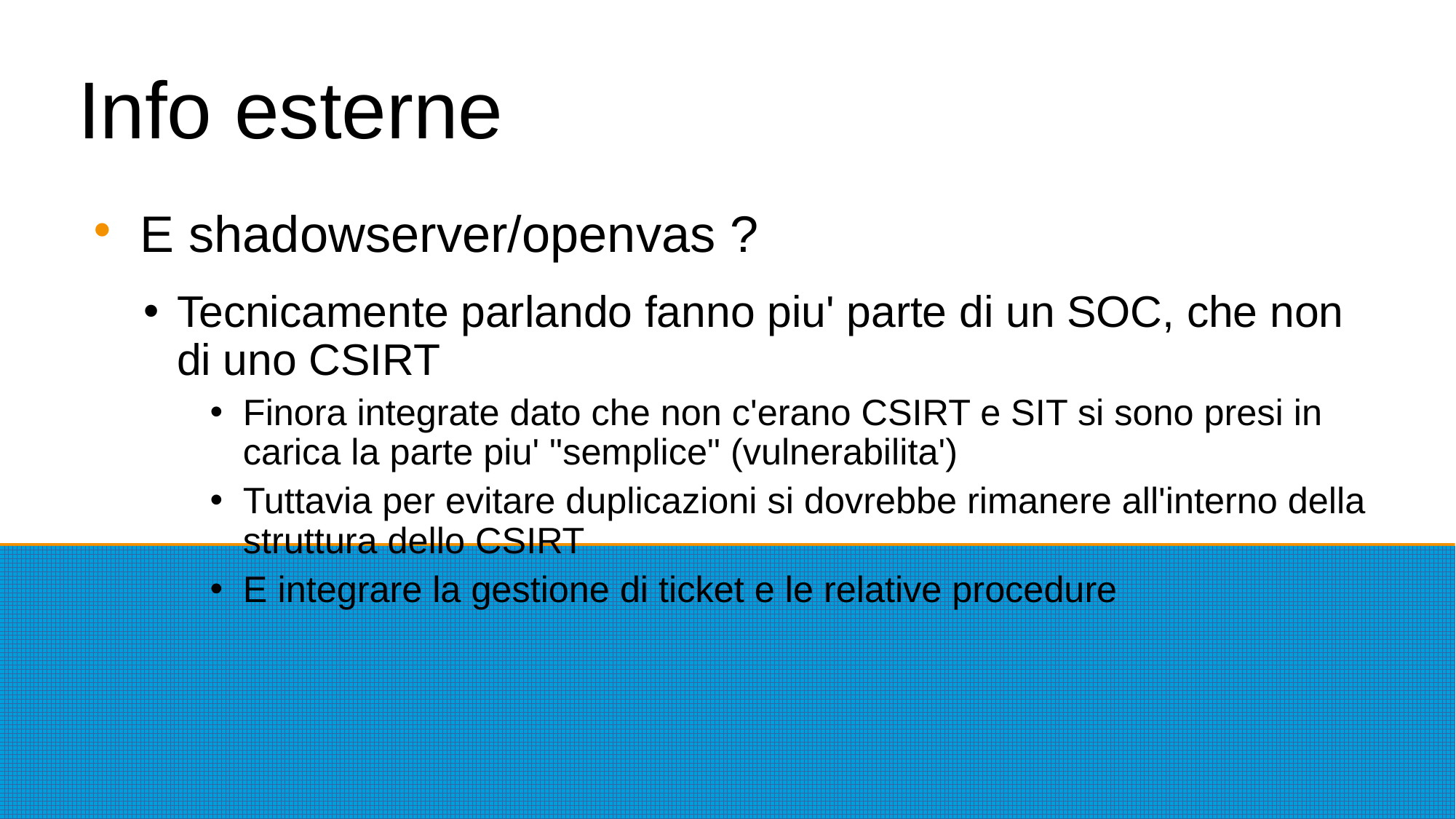

# Info esterne
E shadowserver/openvas ?
Tecnicamente parlando fanno piu' parte di un SOC, che non di uno CSIRT
Finora integrate dato che non c'erano CSIRT e SIT si sono presi in carica la parte piu' "semplice" (vulnerabilita')
Tuttavia per evitare duplicazioni si dovrebbe rimanere all'interno della struttura dello CSIRT
E integrare la gestione di ticket e le relative procedure